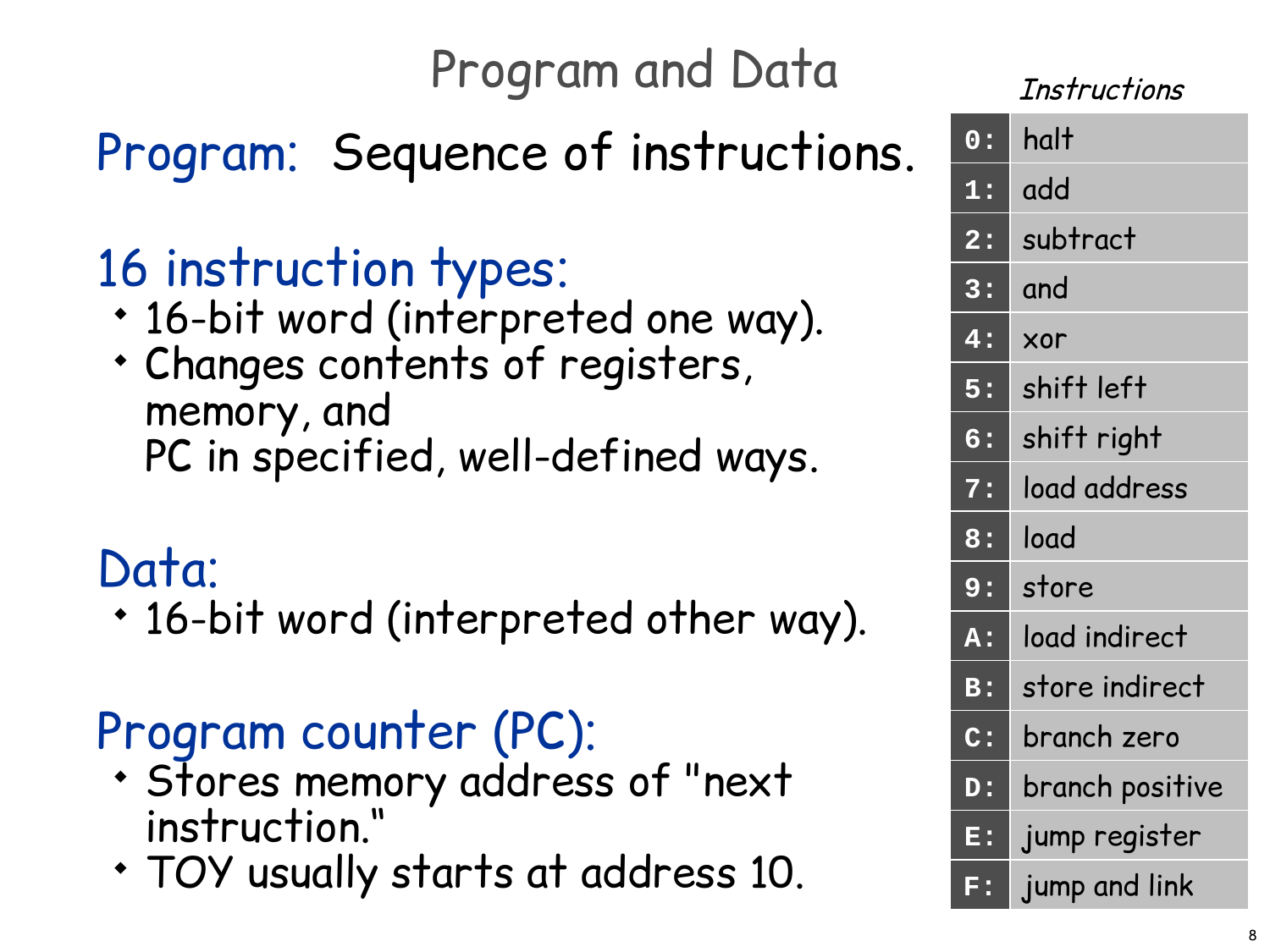

# Program and Data
Instructions
0:
halt
Program:  Sequence of instructions.

16 instruction types:
16-bit word (interpreted one way).
Changes contents of registers, memory, and
PC in specified, well-defined ways.

Data:
16-bit word (interpreted other way).

Program counter (PC):
Stores memory address of "next instruction.“
TOY usually starts at address 10.

1:
add
2:
subtract
3:
and
4:
xor
5:
shift left
6:
shift right
7:
load address
8:
load
9:
store
A:
load indirect
B:
store indirect
C:
branch zero
D:
branch positive
E:
jump register
F:
jump and link
8